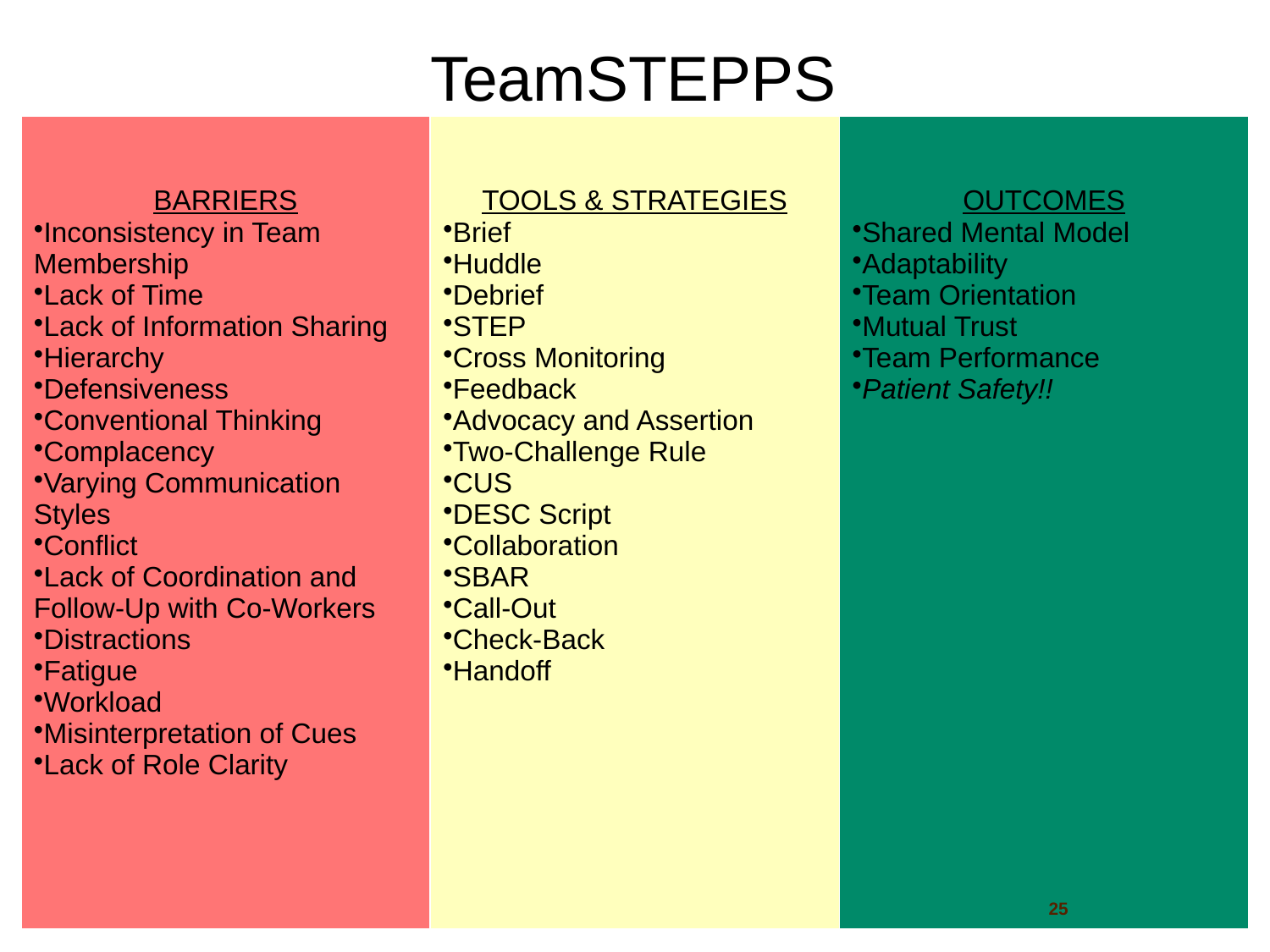

TeamSTEPPS

| BARRIERS Inconsistency in Team Membership Lack of Time Lack of Information Sharing Hierarchy Defensiveness Conventional Thinking Complacency Varying Communication Styles Conflict Lack of Coordination and Follow-Up with Co-Workers Distractions Fatigue Workload Misinterpretation of Cues Lack of Role Clarity | TOOLS & STRATEGIES Brief Huddle Debrief STEP Cross Monitoring Feedback Advocacy and Assertion Two-Challenge Rule CUS DESC Script Collaboration SBAR Call-Out Check-Back Handoff | OUTCOMES Shared Mental Model Adaptability Team Orientation Mutual Trust Team Performance Patient Safety!! |
| --- | --- | --- |
25